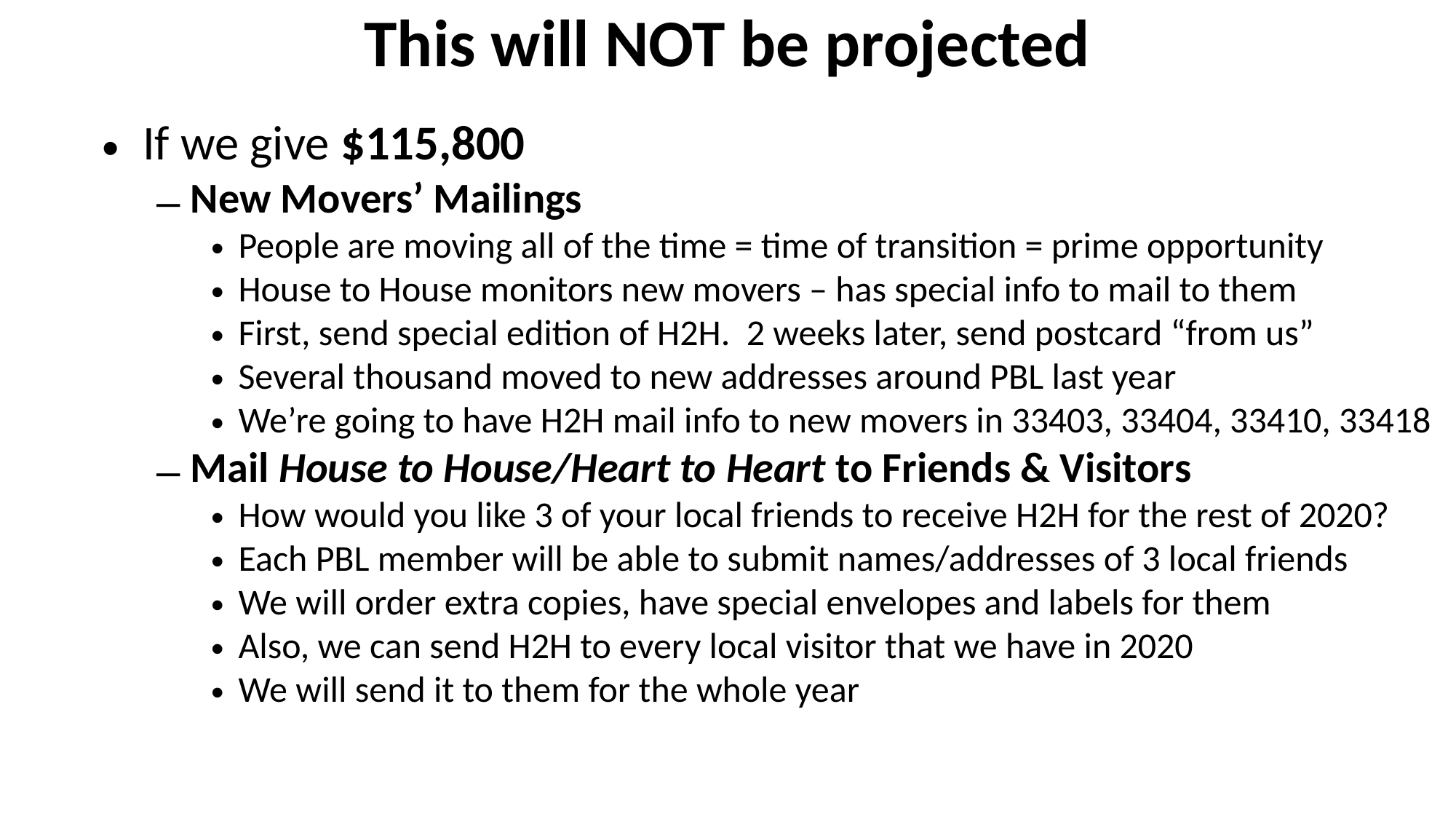

This will NOT be projected
If we give $115,800
New Movers’ Mailings
People are moving all of the time = time of transition = prime opportunity
House to House monitors new movers – has special info to mail to them
First, send special edition of H2H.  2 weeks later, send postcard “from us”
Several thousand moved to new addresses around PBL last year
We’re going to have H2H mail info to new movers in 33403, 33404, 33410, 33418
Mail House to House/Heart to Heart to Friends & Visitors
How would you like 3 of your local friends to receive H2H for the rest of 2020?
Each PBL member will be able to submit names/addresses of 3 local friends
We will order extra copies, have special envelopes and labels for them
Also, we can send H2H to every local visitor that we have in 2020
We will send it to them for the whole year